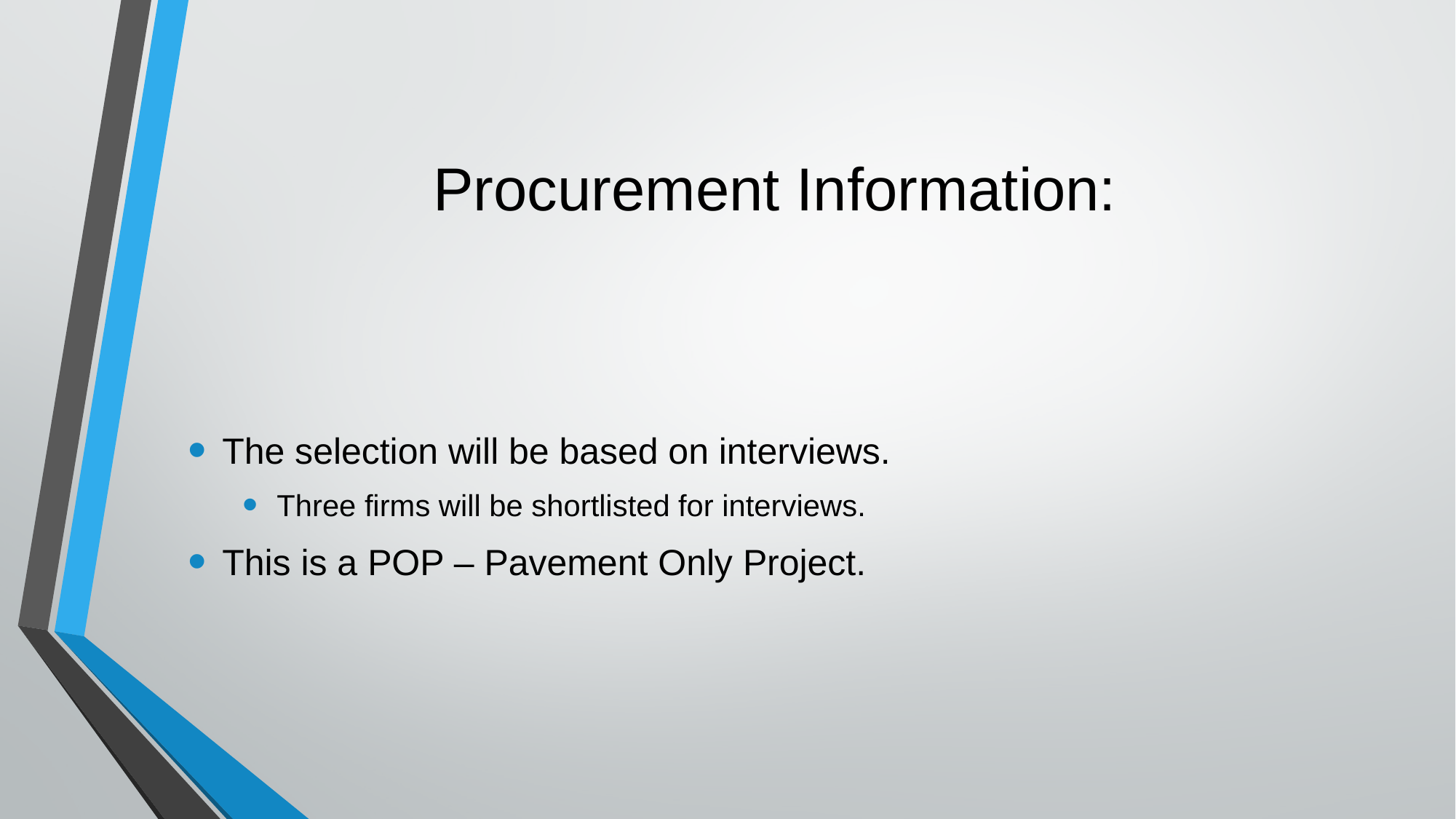

# Procurement Information:
The selection will be based on interviews.
Three firms will be shortlisted for interviews.
This is a POP – Pavement Only Project.